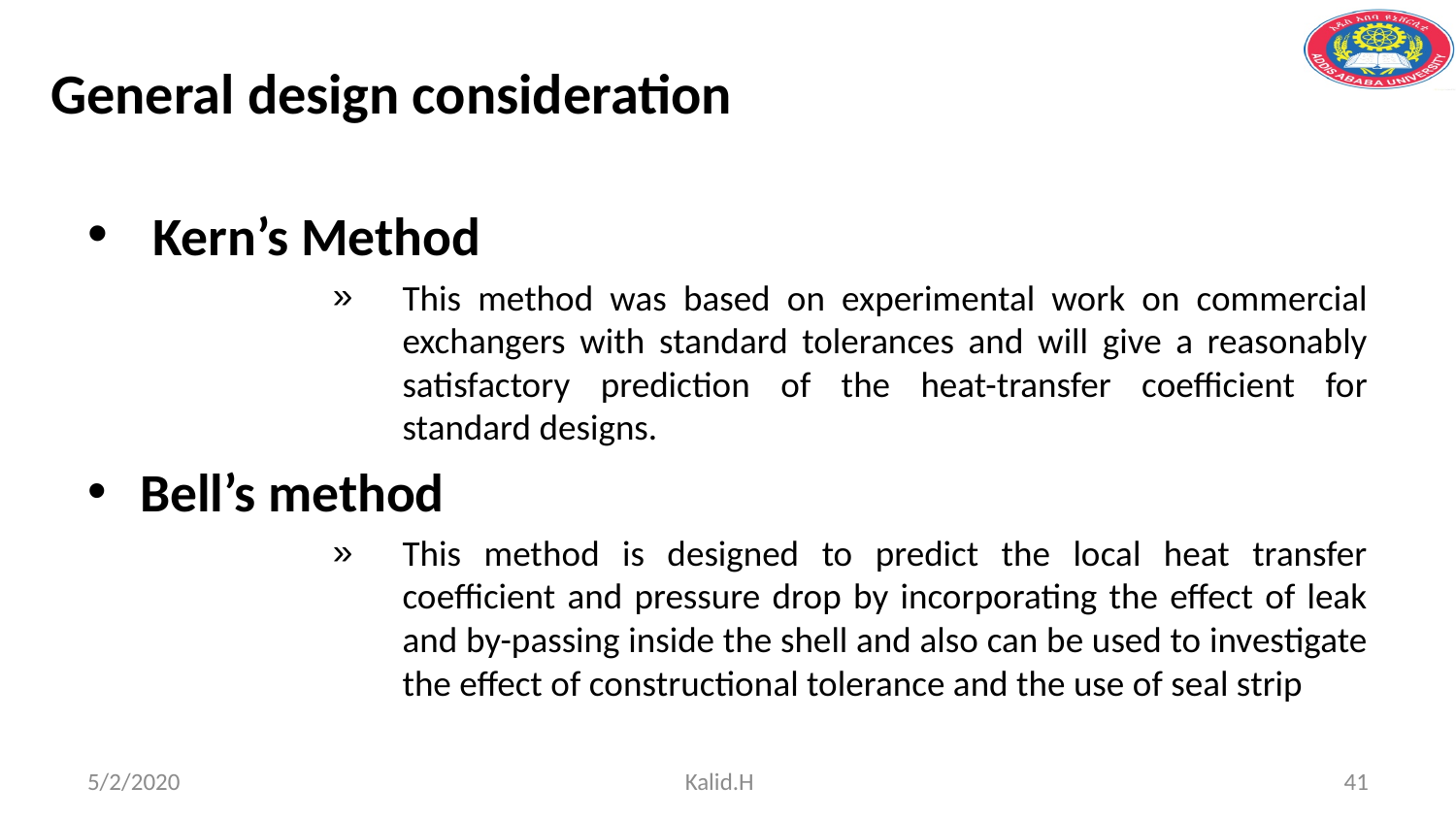

# General design consideration
 Kern’s Method
This method was based on experimental work on commercial exchangers with standard tolerances and will give a reasonably satisfactory prediction of the heat-transfer coefficient for standard designs.
Bell’s method
This method is designed to predict the local heat transfer coefficient and pressure drop by incorporating the effect of leak and by-passing inside the shell and also can be used to investigate the effect of constructional tolerance and the use of seal strip

5/2/2020
Kalid.H
41